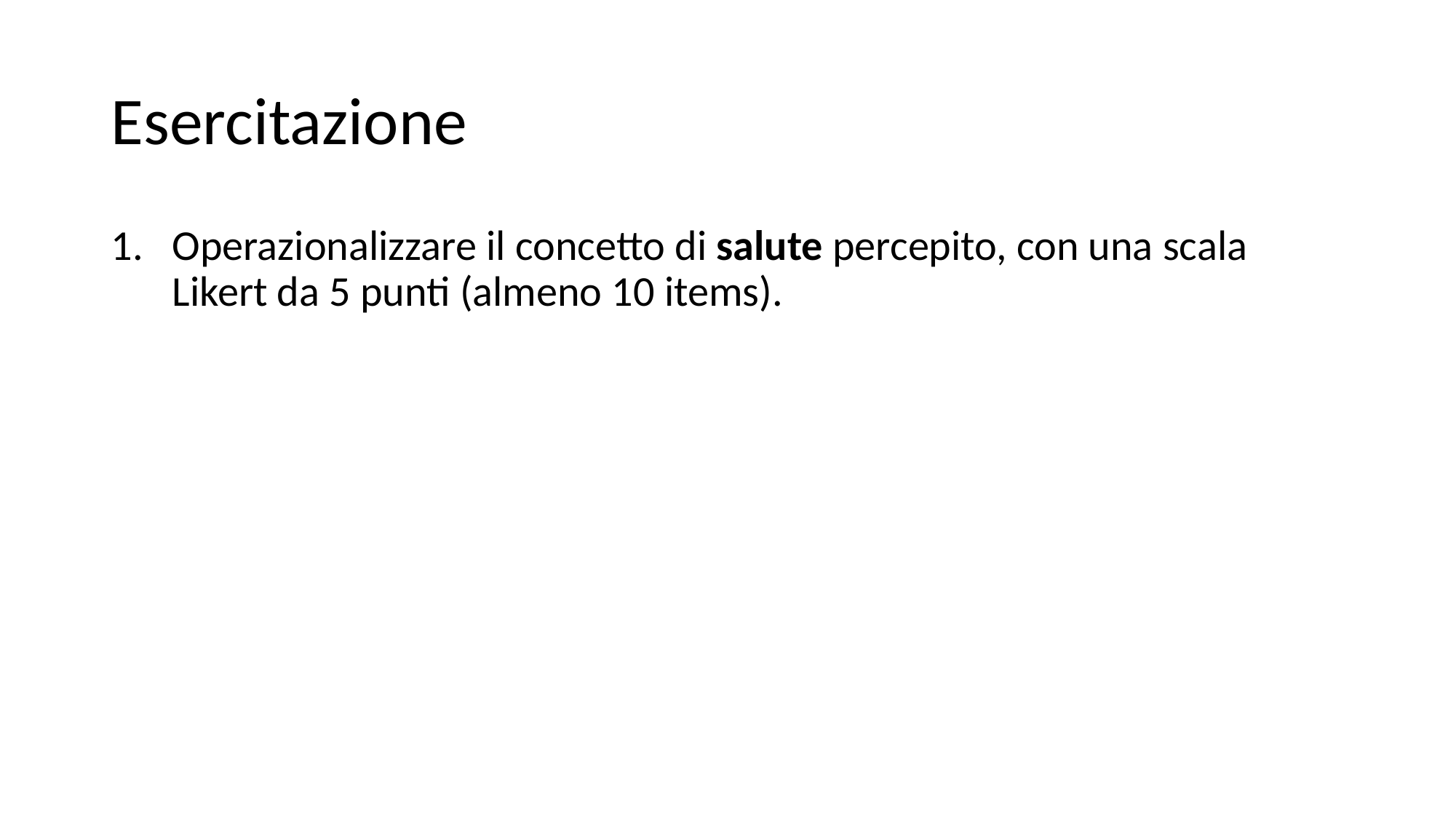

# Esercitazione
Operazionalizzare il concetto di salute percepito, con una scala Likert da 5 punti (almeno 10 items).